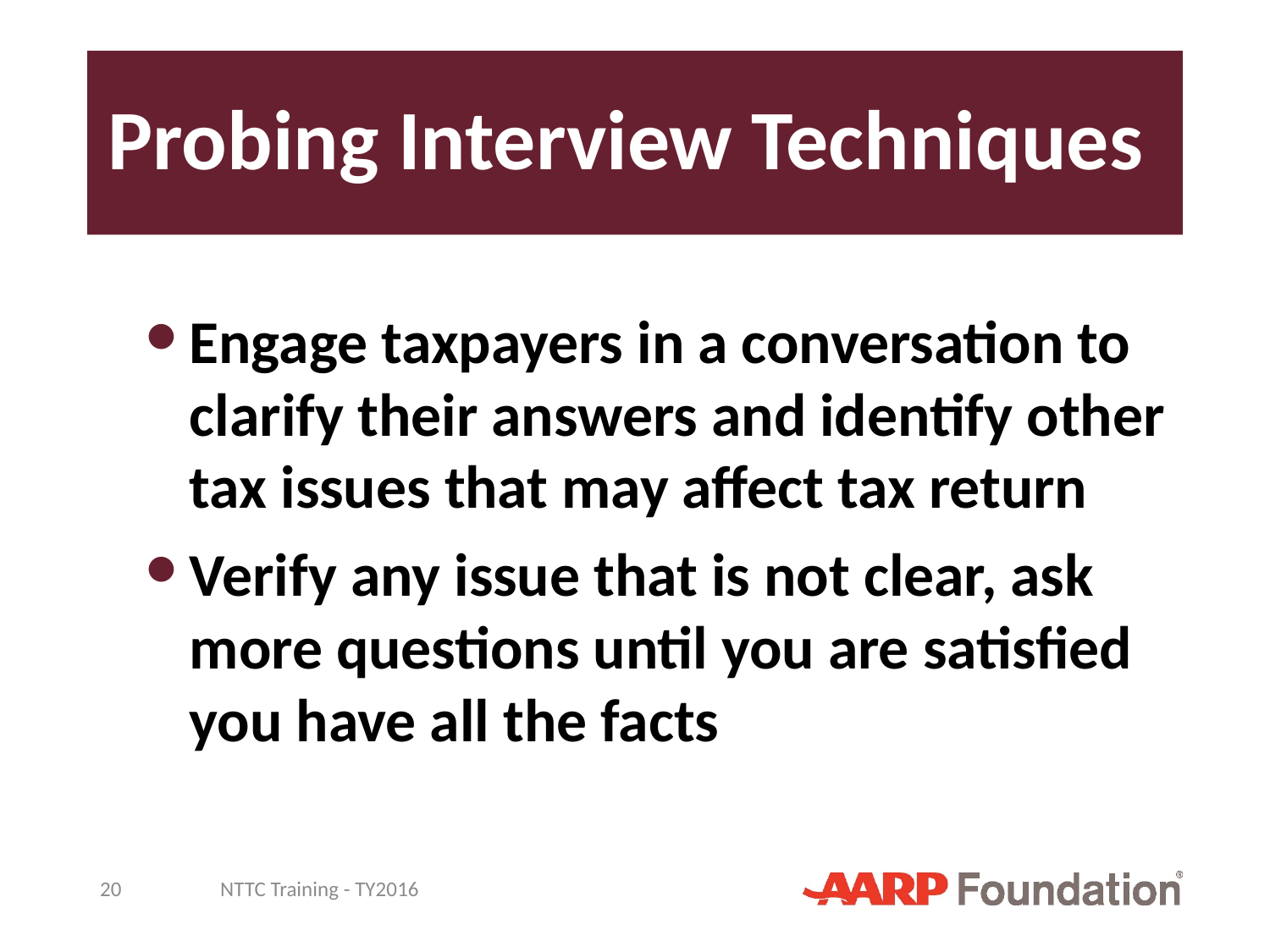

# Probing Interview Techniques
Engage taxpayers in a conversation to clarify their answers and identify other tax issues that may affect tax return
Verify any issue that is not clear, ask more questions until you are satisfied you have all the facts
20
NTTC Training - TY2016